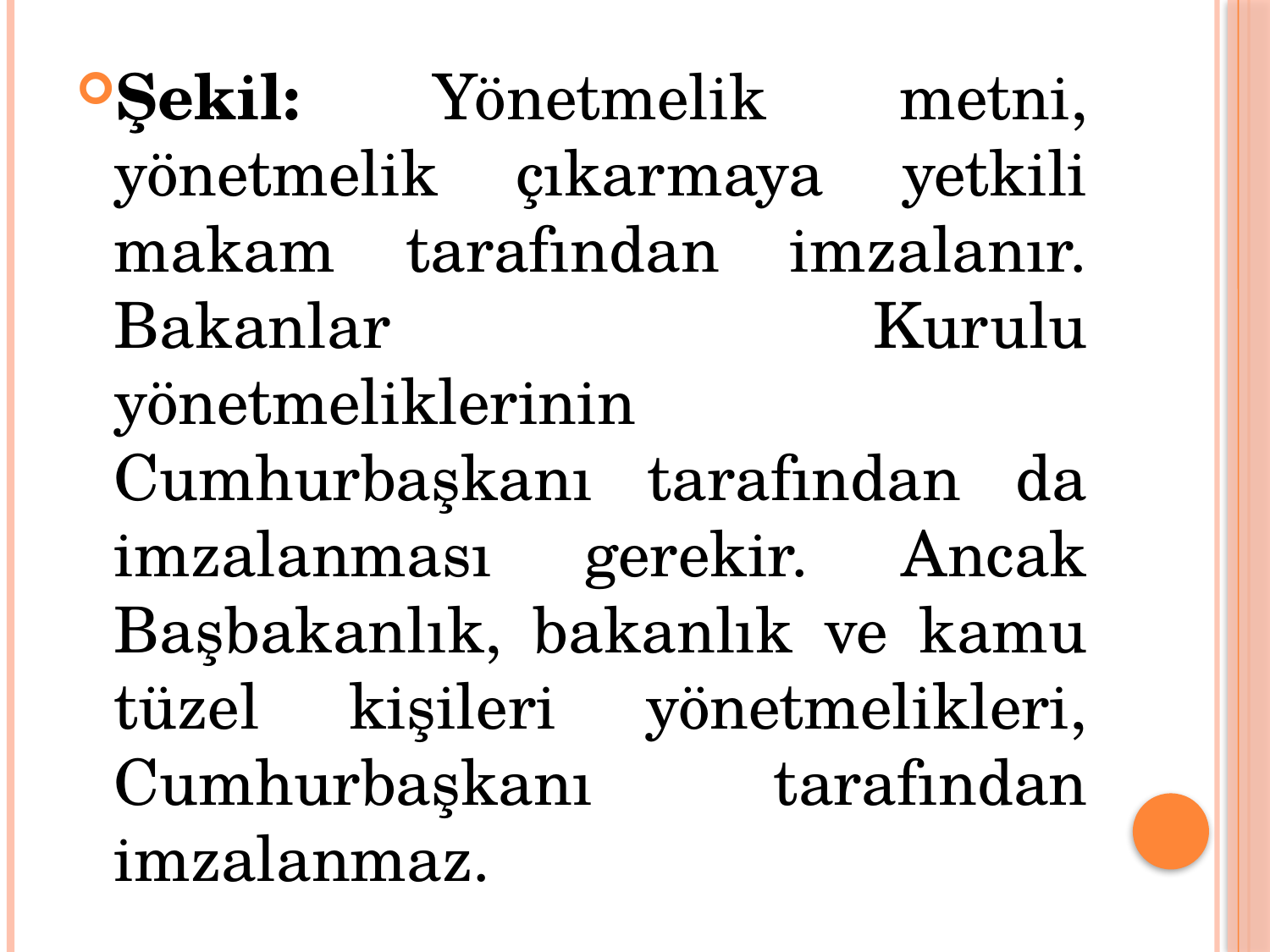

Şekil: Yönetmelik metni, yönetmelik çıkarmaya yetkili makam tarafından imzalanır. Bakanlar Kurulu yönetmeliklerinin Cumhurbaşkanı tarafından da imzalanması gerekir. Ancak Başbakanlık, bakanlık ve kamu tüzel kişileri yönetmelikleri, Cumhurbaşkanı tarafından imzalanmaz.